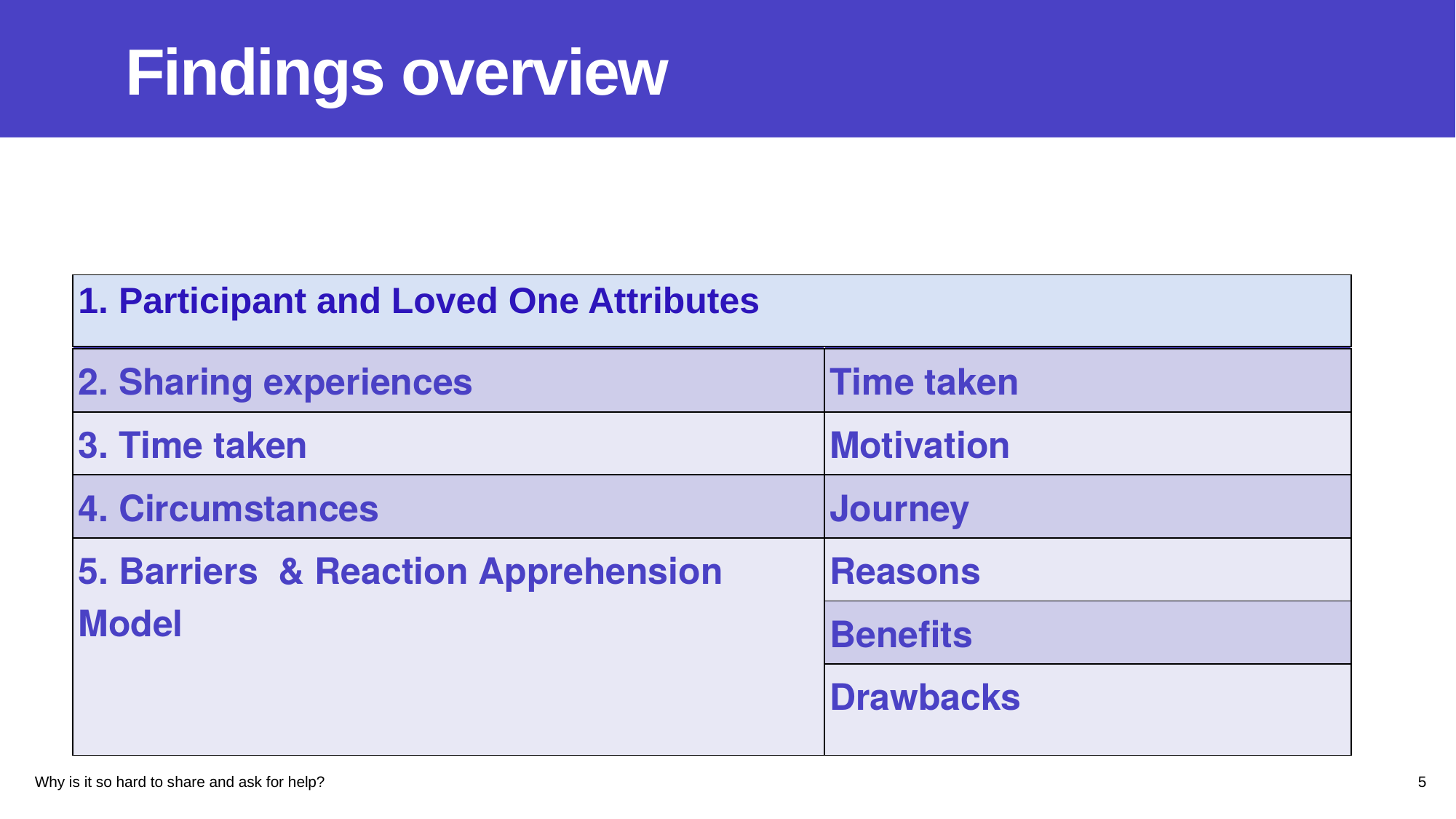

# Findings overview
| 1. Participant and Loved One Attributes |
| --- |
| SHARING | ASKING FOR HELP |
| --- | --- |
| 2. Sharing experiences | Time taken |
| 3. Time taken | Motivation |
| 4. Circumstances | Journey |
| 5. Barriers & Reaction Apprehension Model | Reasons |
|  | Benefits |
|  | Drawbacks |
Why is it so hard to share and ask for help?
5